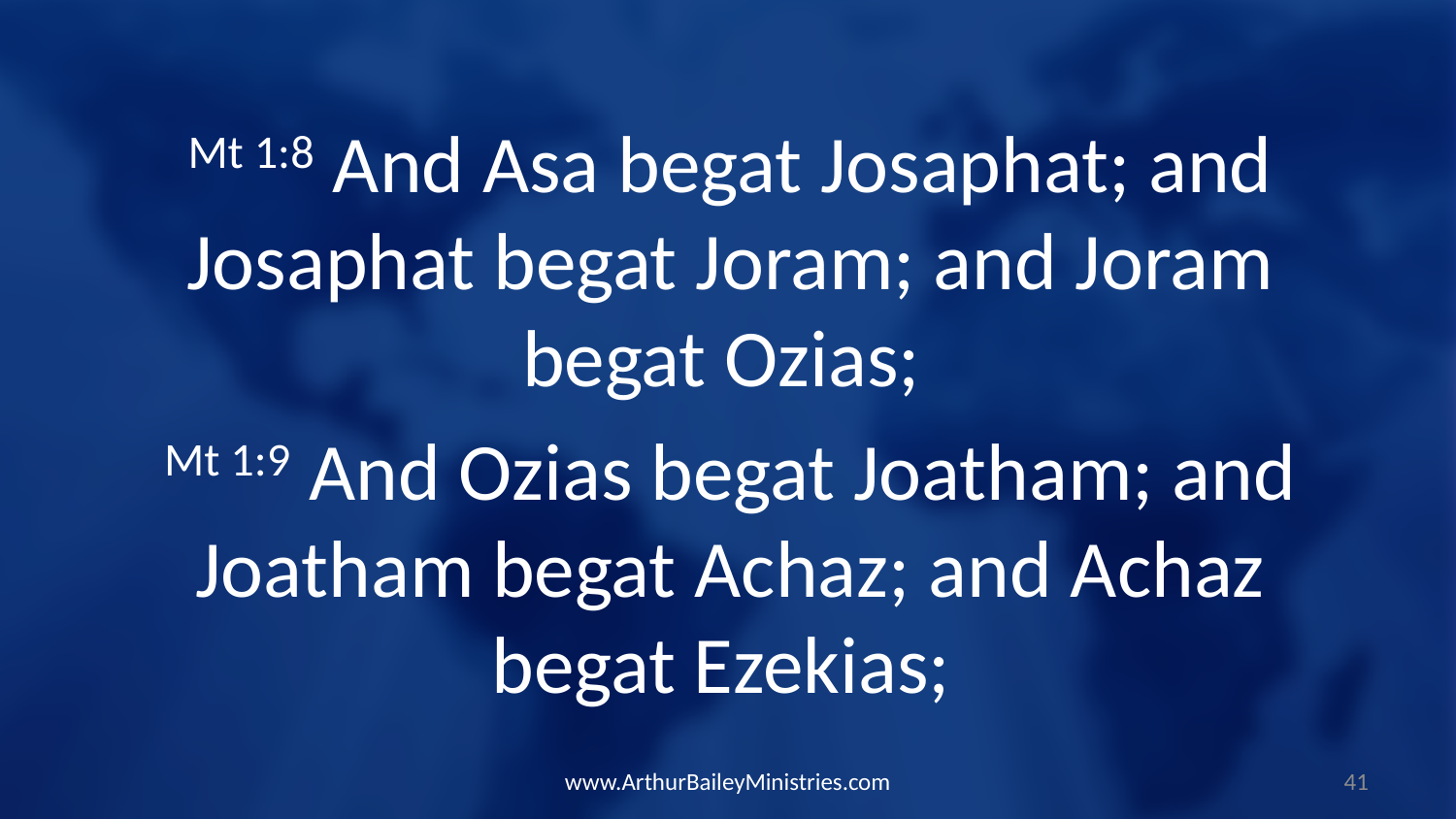

Mt 1:8 And Asa begat Josaphat; and Josaphat begat Joram; and Joram begat Ozias;
Mt 1:9 And Ozias begat Joatham; and Joatham begat Achaz; and Achaz begat Ezekias;

www.ArthurBaileyMinistries.com
41